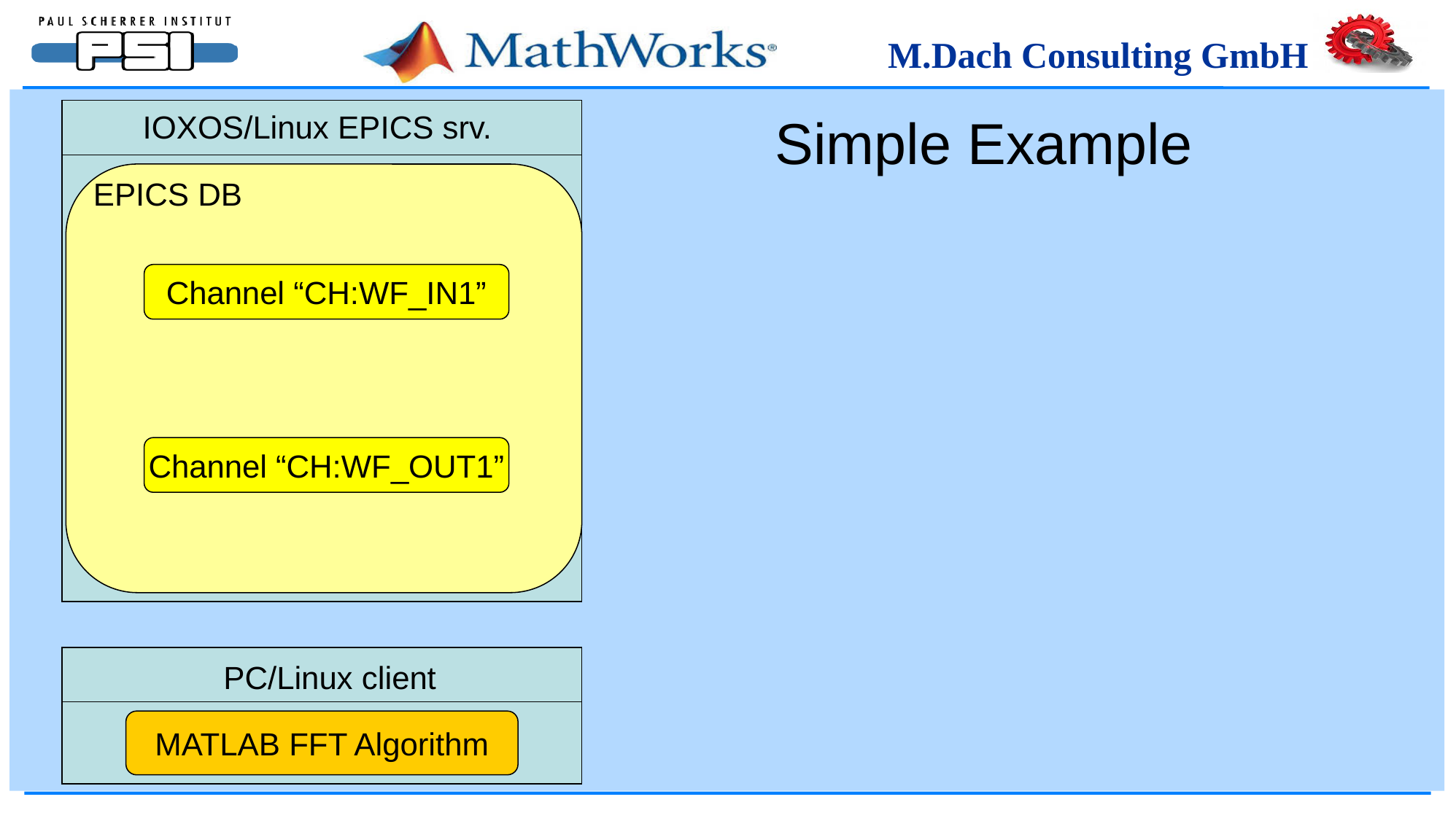

IOXOS/Linux EPICS srv.

EPICS DB
Channel “CH:WF_IN1”
Channel “CH:WF_OUT1”
Simple Example

PC/Linux client
MATLAB FFT Algorithm